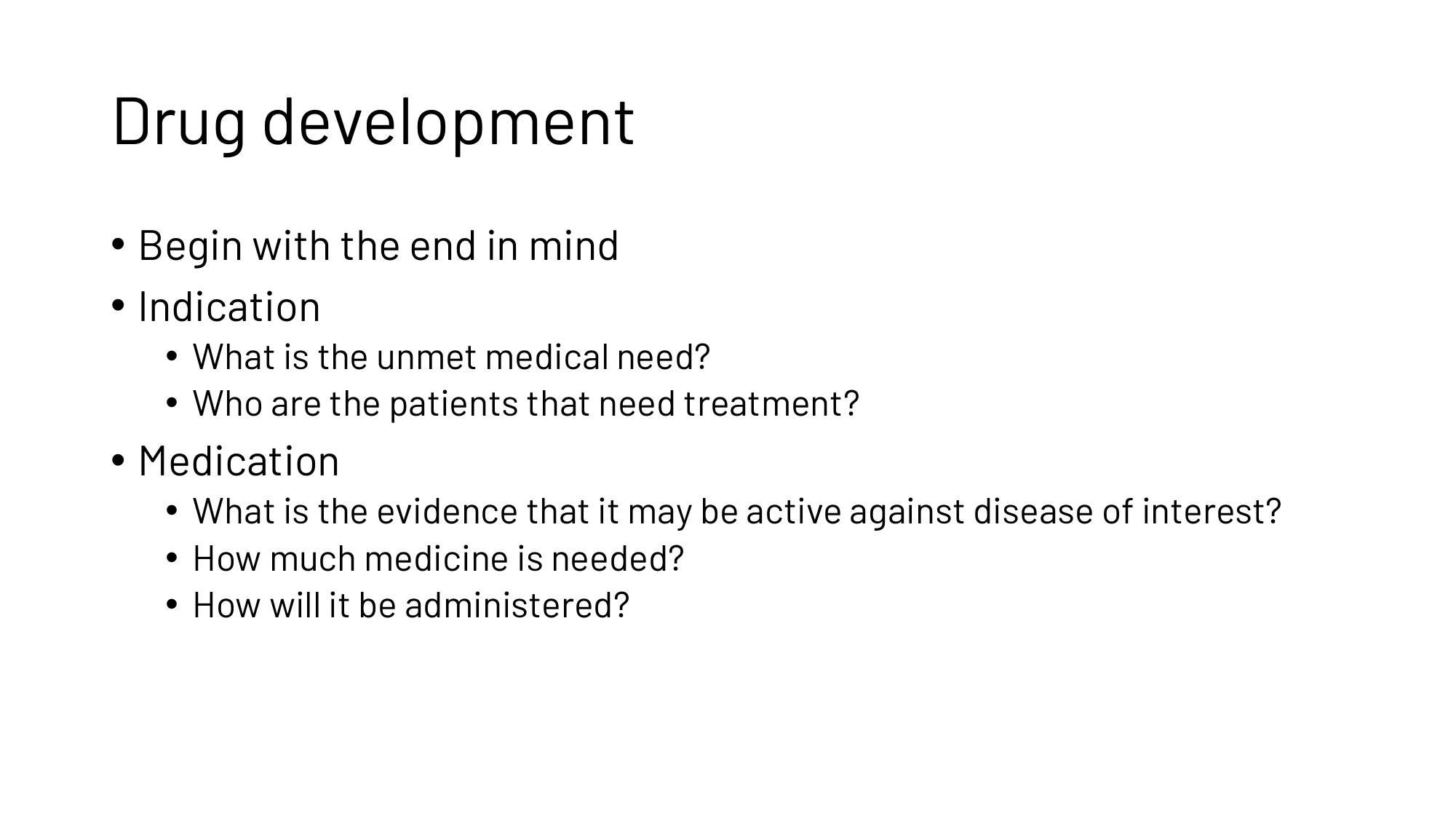

# Drug development
Begin with the end in mind
Indication
What is the unmet medical need?
Who are the patients that need treatment?
Medication
What is the evidence that it may be active against disease of interest?
How much medicine is needed?
How will it be administered?